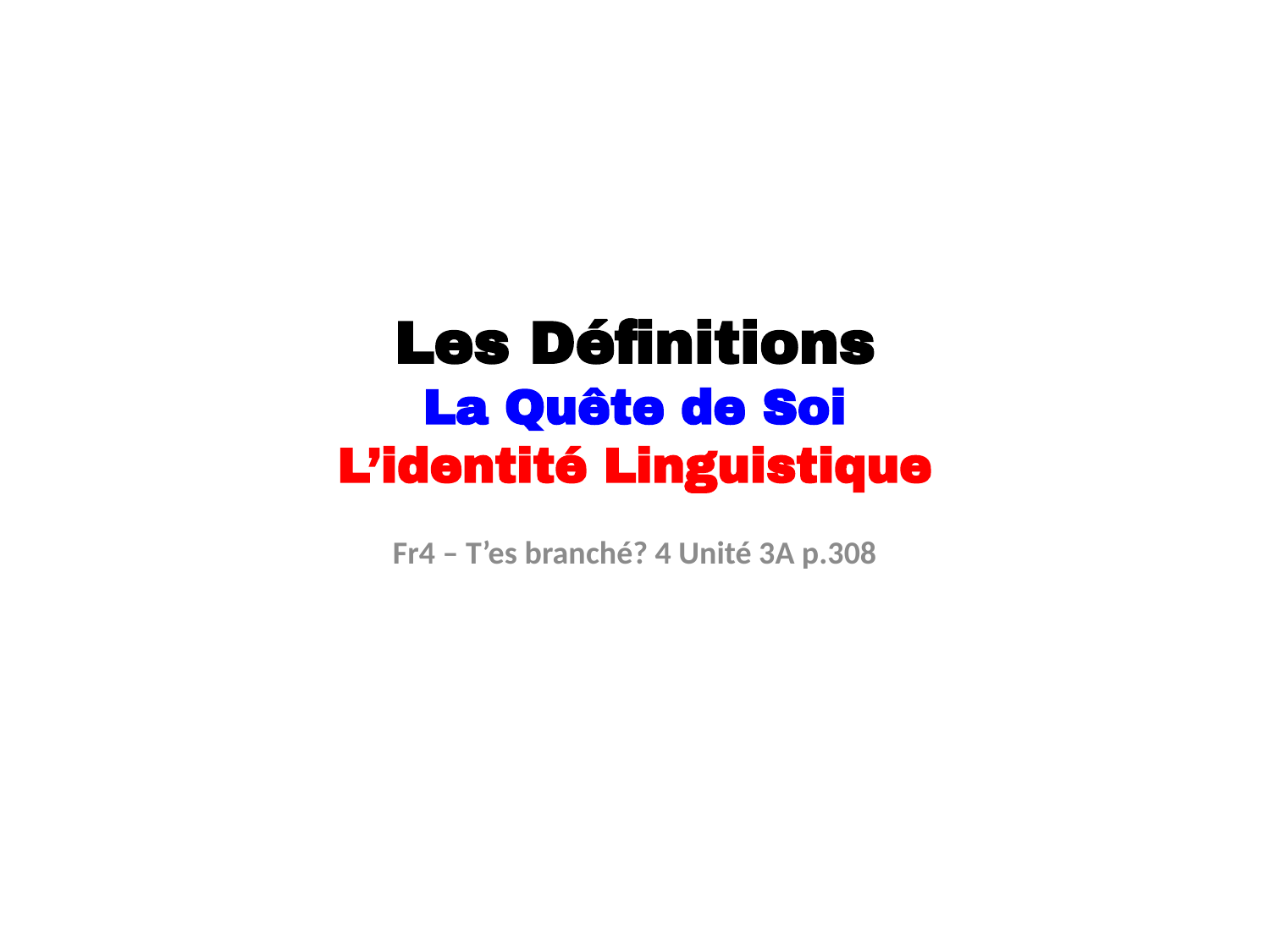

# Les Définitions La Quête de Soi L’identité Linguistique
Fr4 – T’es branché? 4 Unité 3A p.308